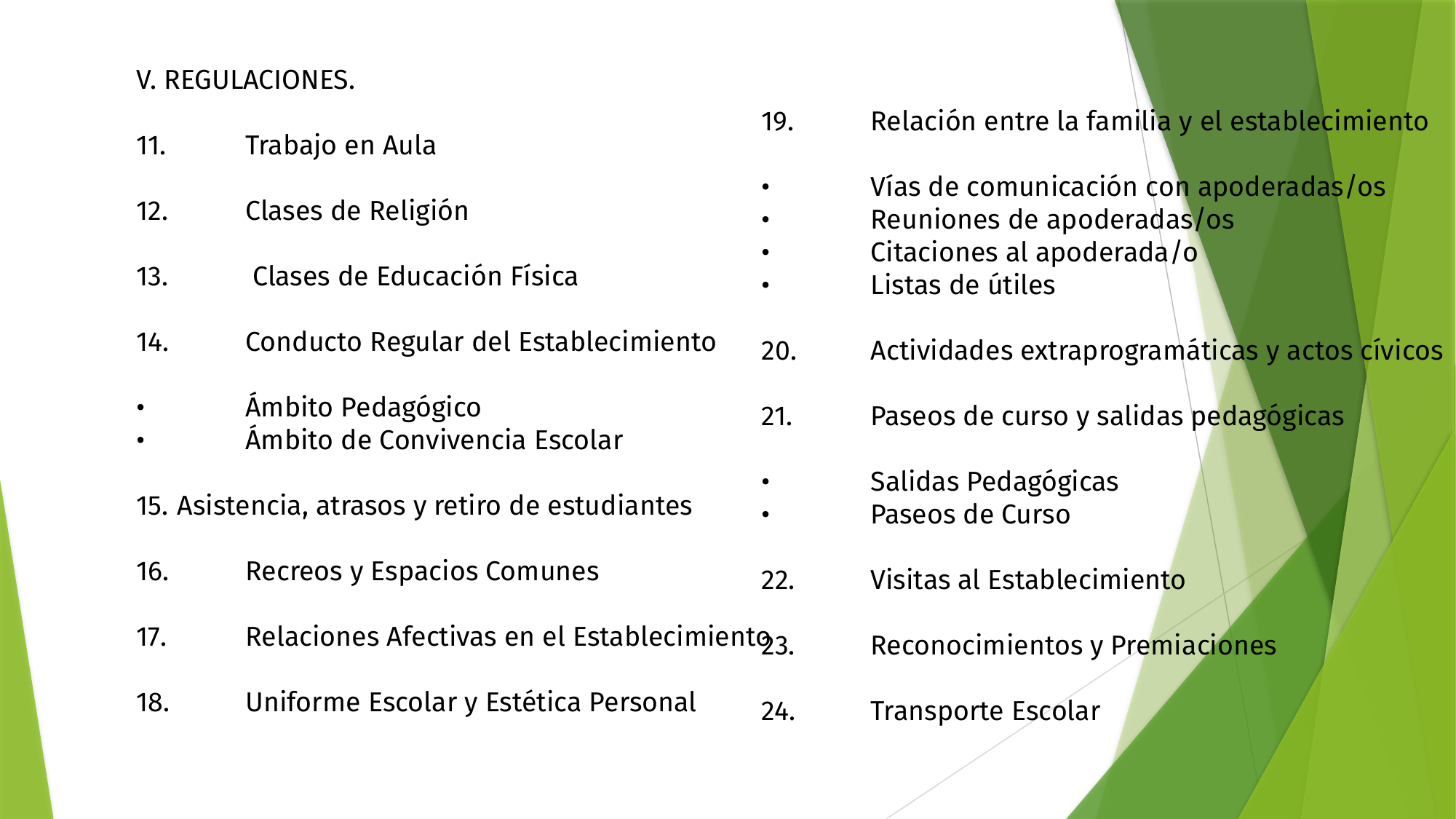

19.	Relación entre la familia y el establecimiento

•	Vías de comunicación con apoderadas/os
•	Reuniones de apoderadas/os
•	Citaciones al apoderada/o
•	Listas de útiles

20.	Actividades extraprogramáticas y actos cívicos

21.	Paseos de curso y salidas pedagógicas

•	Salidas Pedagógicas
•	Paseos de Curso

22.	Visitas al Establecimiento

23.	Reconocimientos y Premiaciones

24.	Transporte Escolar

V. REGULACIONES.

11.	Trabajo en Aula

12.	Clases de Religión

13.	 Clases de Educación Física

14.	Conducto Regular del Establecimiento

•	Ámbito Pedagógico
•	Ámbito de Convivencia Escolar

Asistencia, atrasos y retiro de estudiantes

16.	Recreos y Espacios Comunes

17.	Relaciones Afectivas en el Establecimiento

18.	Uniforme Escolar y Estética Personal